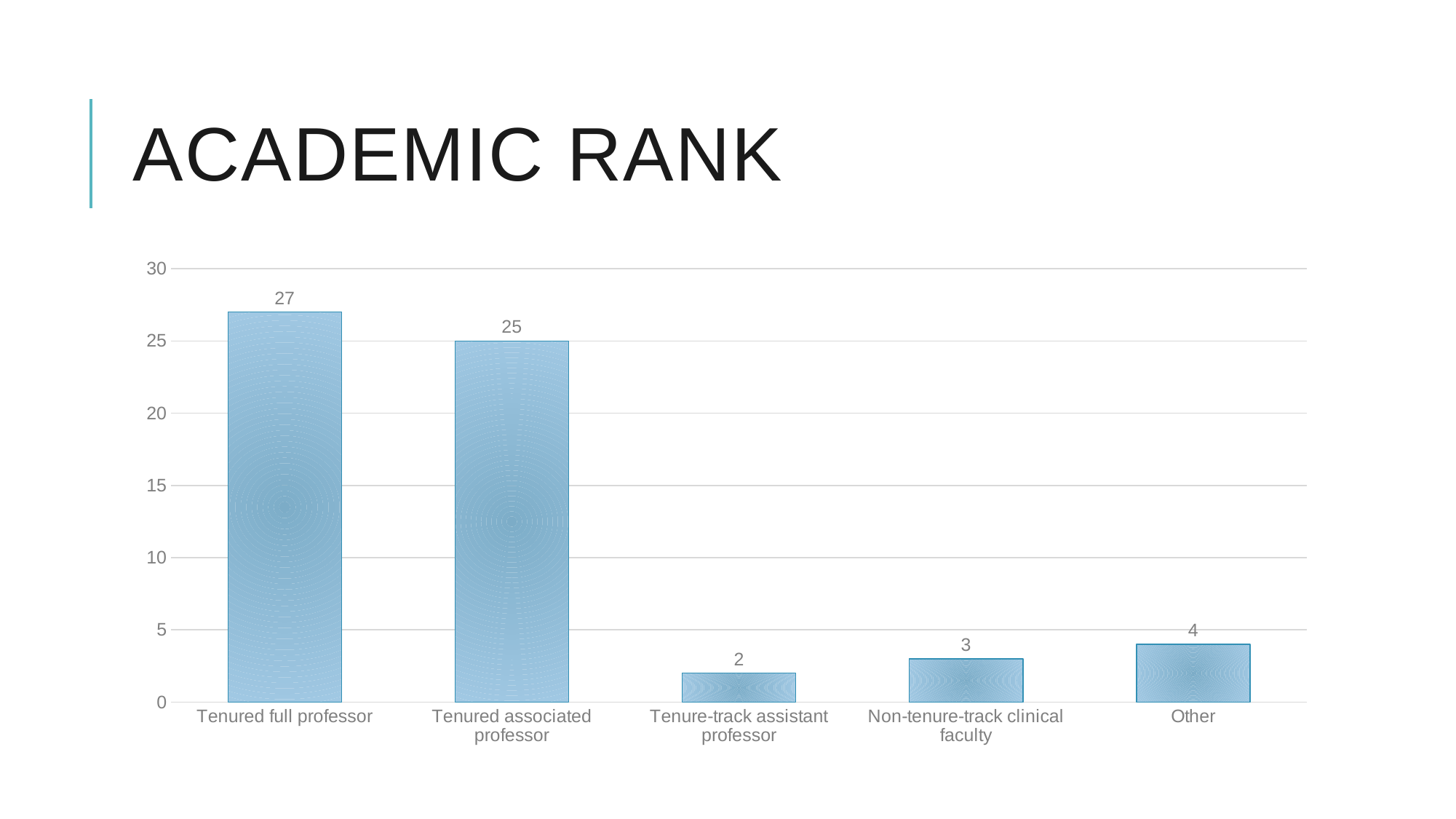

# Academic rank

### Chart

| Category |  |
|---|---|
| Tenured full professor | 27.0 |
| Tenured associated professor | 25.0 |
| Tenure-track assistant professor | 2.0 |
| Non-tenure-track clinical faculty | 3.0 |
| Other | 4.0 |